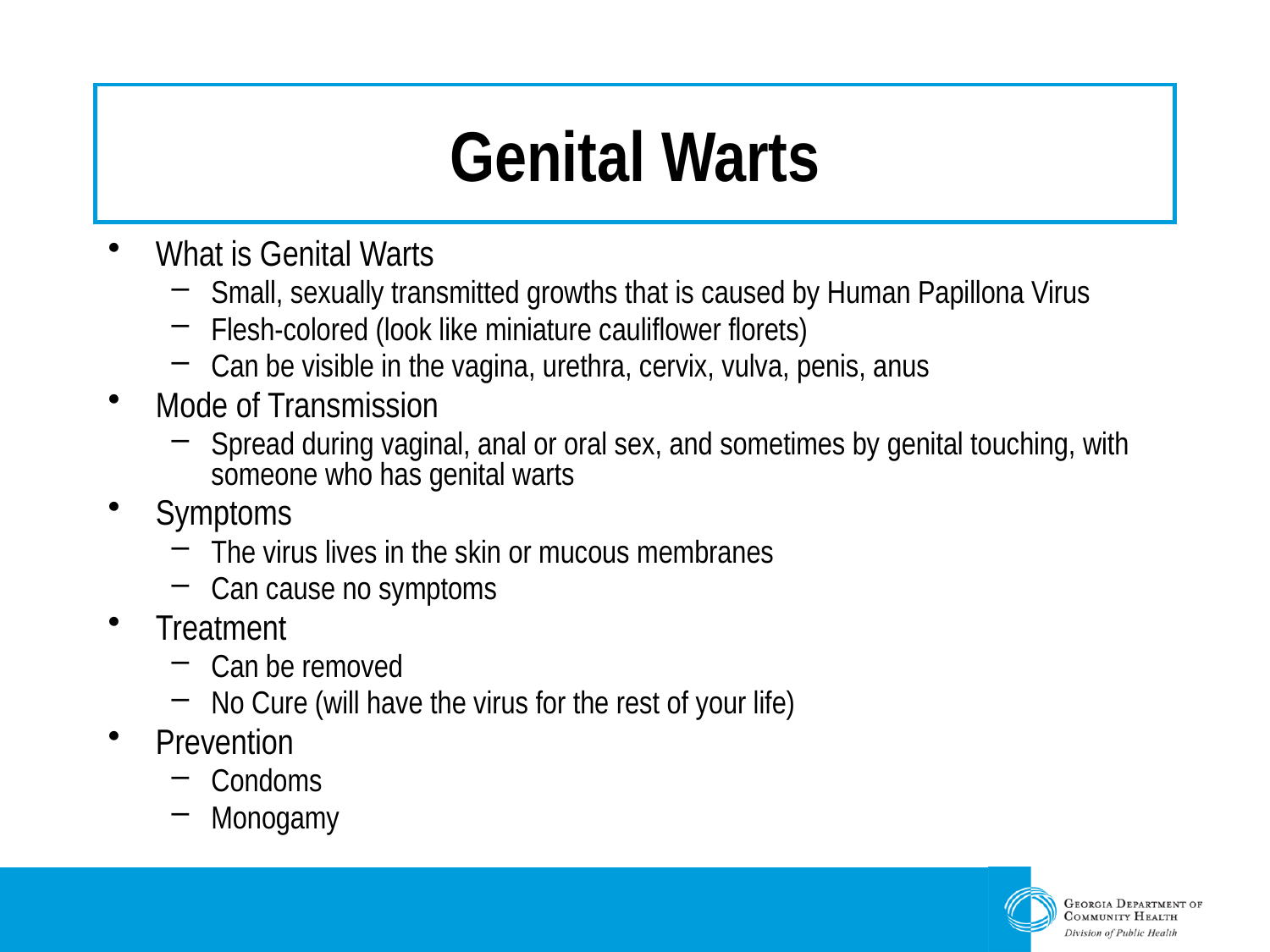

# Genital Warts
What is Genital Warts
Small, sexually transmitted growths that is caused by Human Papillona Virus
Flesh-colored (look like miniature cauliflower florets)
Can be visible in the vagina, urethra, cervix, vulva, penis, anus
Mode of Transmission
Spread during vaginal, anal or oral sex, and sometimes by genital touching, with someone who has genital warts
Symptoms
The virus lives in the skin or mucous membranes
Can cause no symptoms
Treatment
Can be removed
No Cure (will have the virus for the rest of your life)
Prevention
Condoms
Monogamy